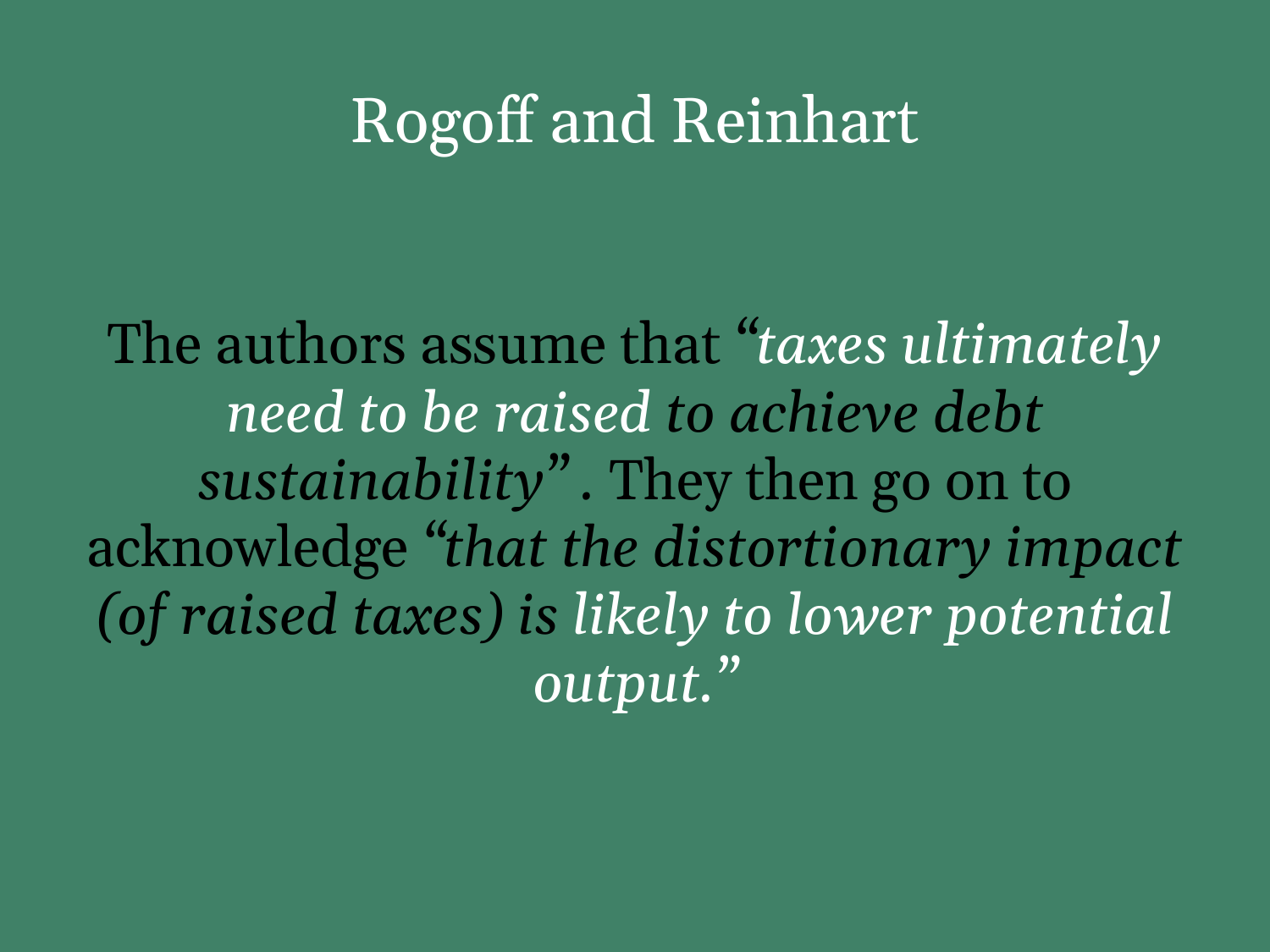

# Rogoff and Reinhart

The authors assume that “taxes ultimately need to be raised to achieve debt sustainability” . They then go on to acknowledge “that the distortionary impact (of raised taxes) is likely to lower potential output.”